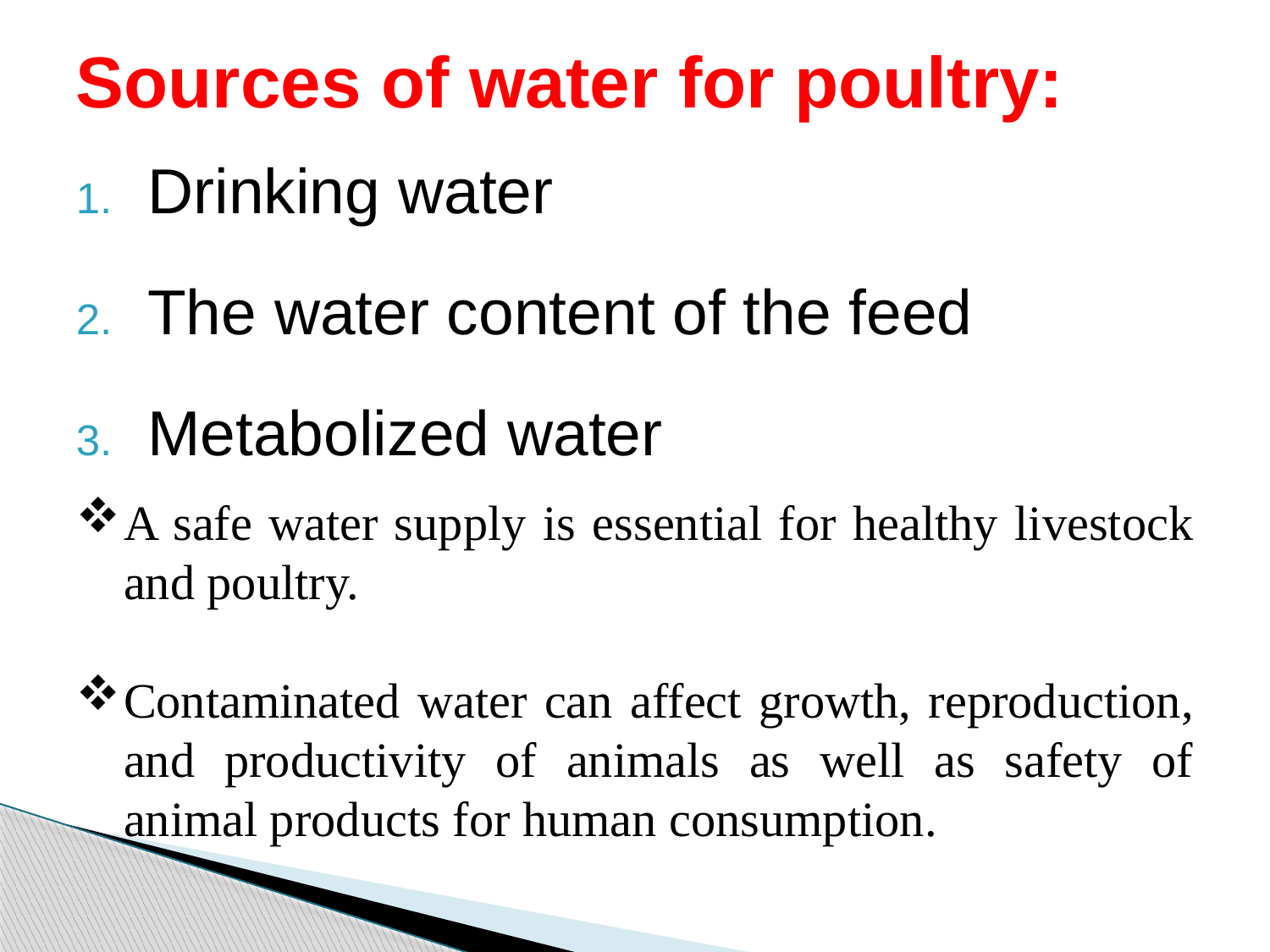

# Sources of water for poultry:
Drinking water
The water content of the feed
Metabolized water

A safe water supply is essential for healthy livestock and poultry.

Contaminated water can affect growth, reproduction, and productivity of animals as well as safety of animal products for human consumption.